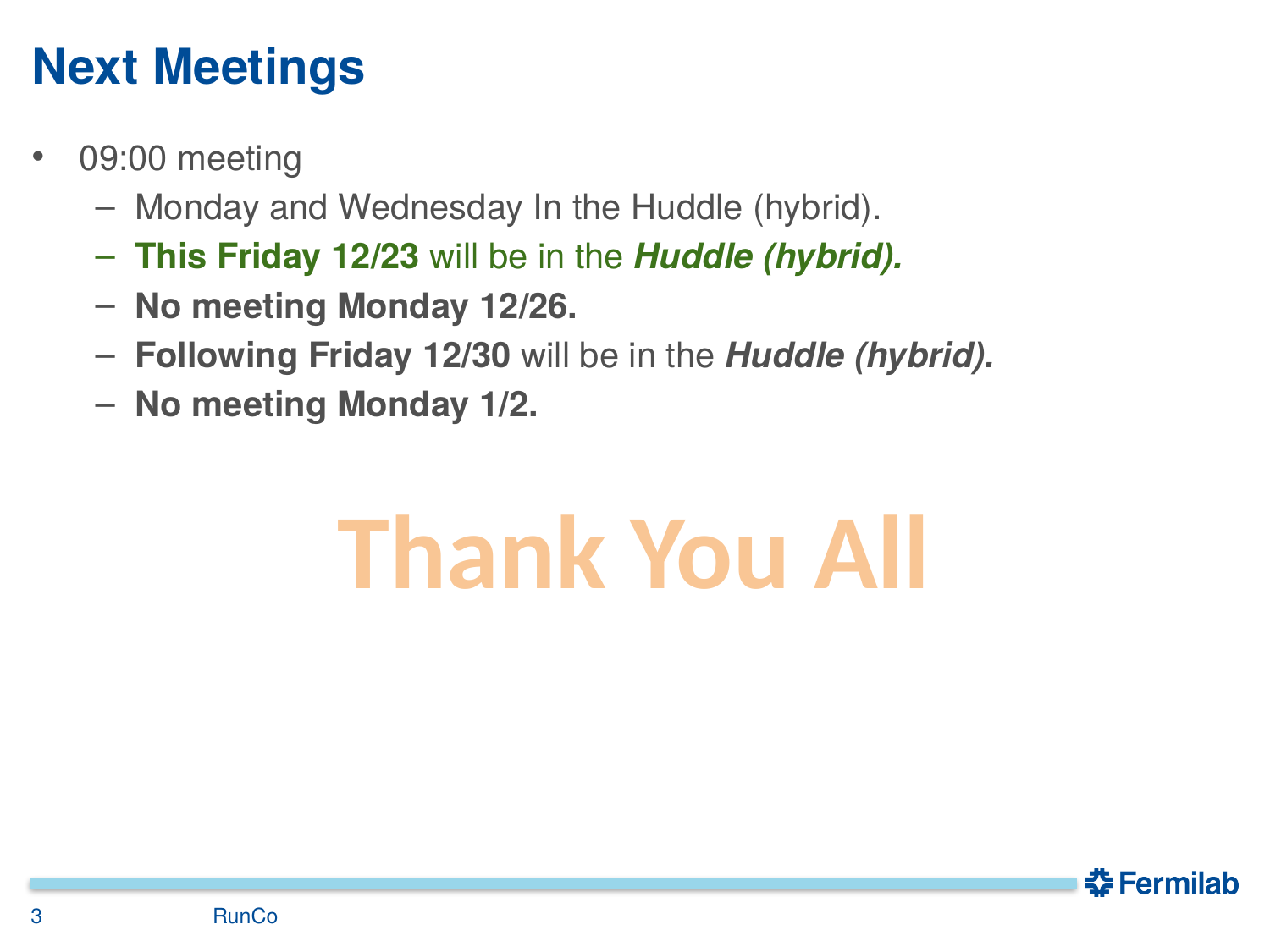

# Next Meetings
09:00 meeting
Monday and Wednesday In the Huddle (hybrid).
This Friday 12/23 will be in the Huddle (hybrid).
No meeting Monday 12/26.
Following Friday 12/30 will be in the Huddle (hybrid).
No meeting Monday 1/2.

Thank You All
3
RunCo